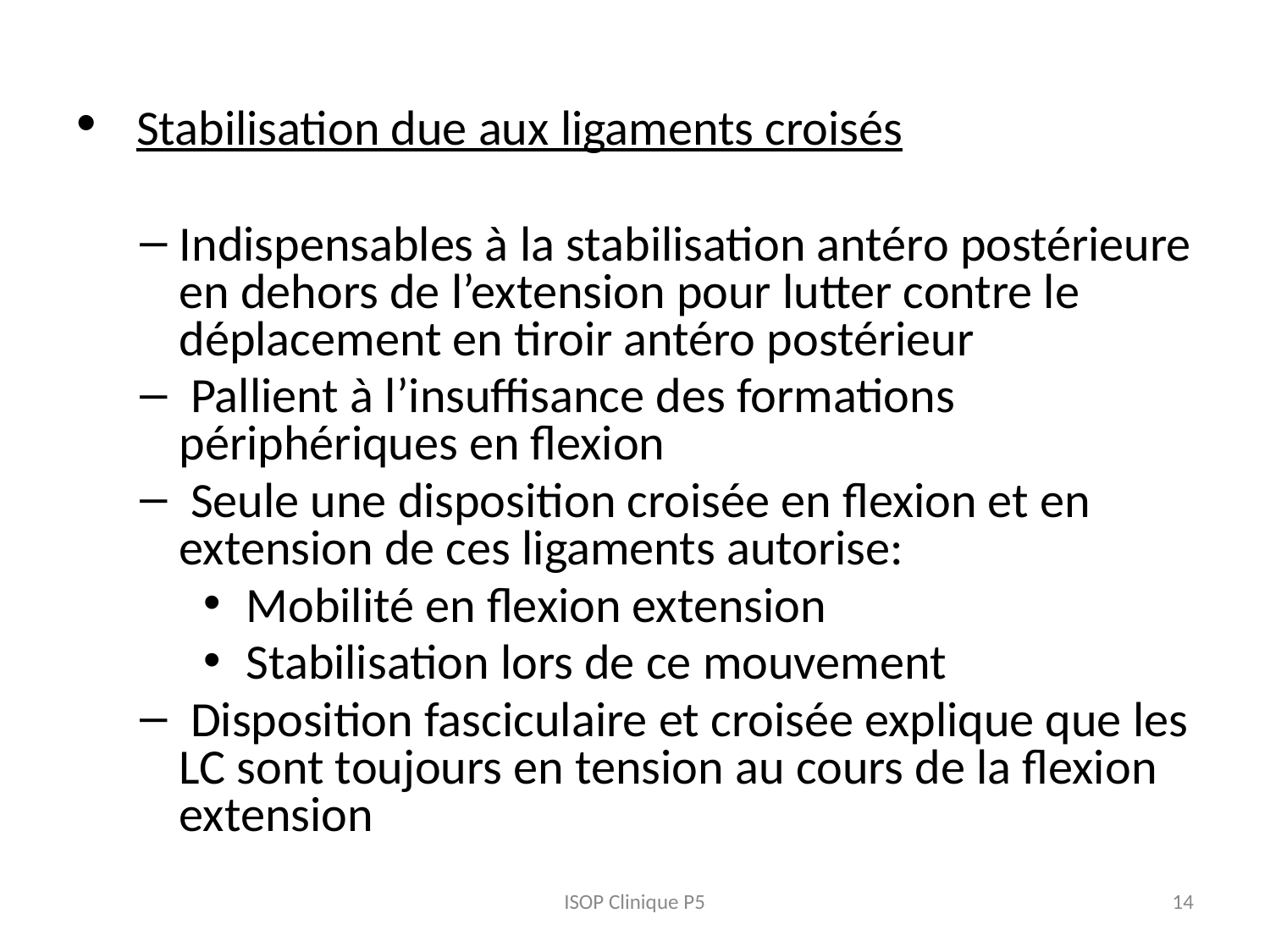

Stabilisation due aux ligaments croisés

Indispensables à la stabilisation antéro postérieure en dehors de l’extension pour lutter contre le déplacement en tiroir antéro postérieur
 Pallient à l’insuffisance des formations périphériques en flexion
 Seule une disposition croisée en flexion et en extension de ces ligaments autorise:
 Mobilité en flexion extension
 Stabilisation lors de ce mouvement
 Disposition fasciculaire et croisée explique que les LC sont toujours en tension au cours de la flexion extension
ISOP Clinique P5
14